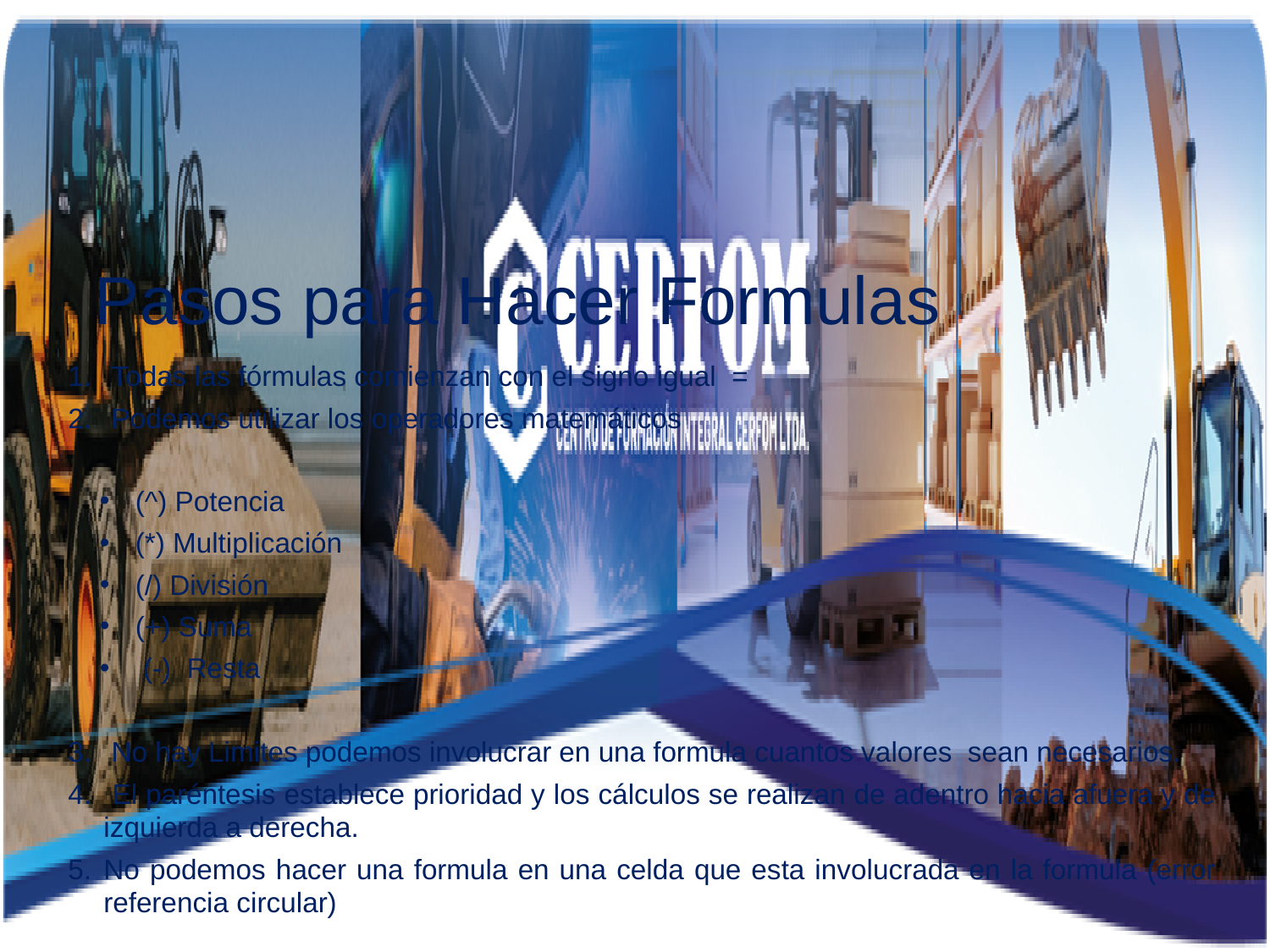

Pasos para Hacer Formulas
 Todas las fórmulas comienzan con el signo igual  =
 Podemos utilizar los operadores matemáticos

(^) Potencia
(*) Multiplicación
(/) División
(+) Suma
 (-)  Resta

 No hay Limites podemos involucrar en una formula cuantos valores  sean necesarios.
 El paréntesis establece prioridad y los cálculos se realizan de adentro hacia afuera y de izquierda a derecha.
No podemos hacer una formula en una celda que esta involucrada en la formula (error referencia circular)